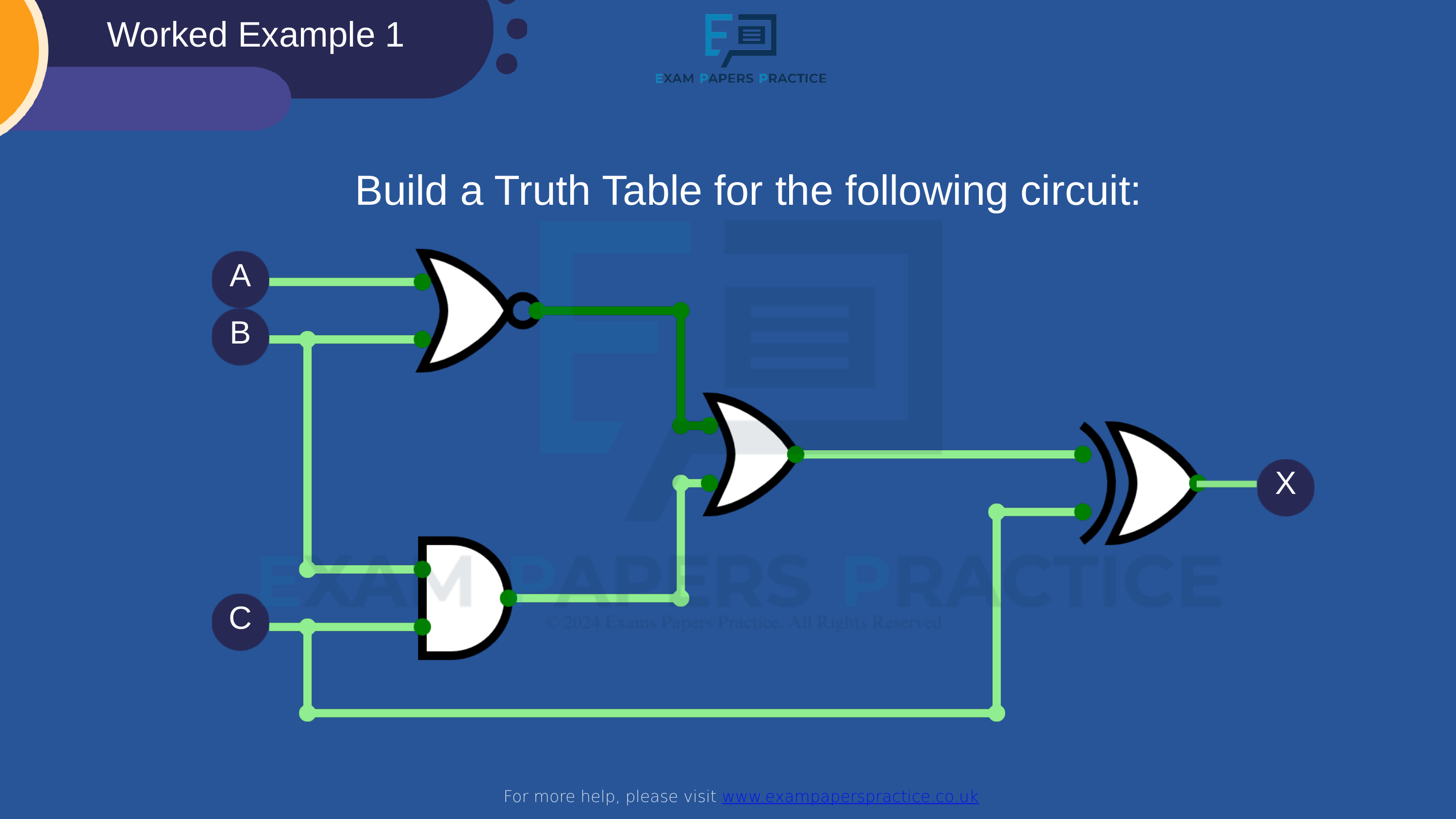

Worked Example 1

For more help, please visit www.exampaperspractice.co.uk
Build a Truth Table for the following circuit:

A

B

X

C